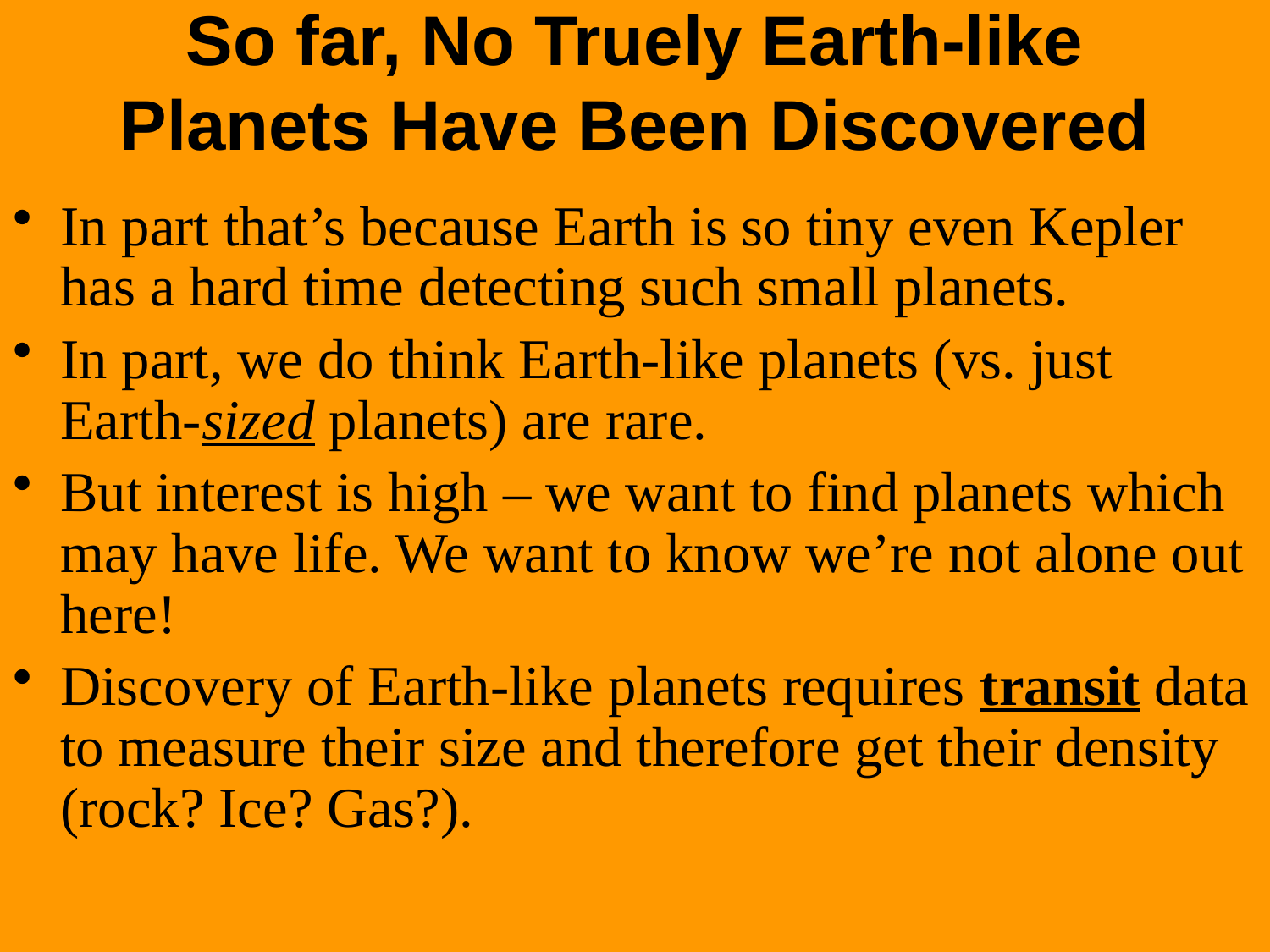

# So far, No Truely Earth-like Planets Have Been Discovered
In part that’s because Earth is so tiny even Kepler has a hard time detecting such small planets.
In part, we do think Earth-like planets (vs. just Earth-sized planets) are rare.
But interest is high – we want to find planets which may have life. We want to know we’re not alone out here!
Discovery of Earth-like planets requires transit data to measure their size and therefore get their density (rock? Ice? Gas?).